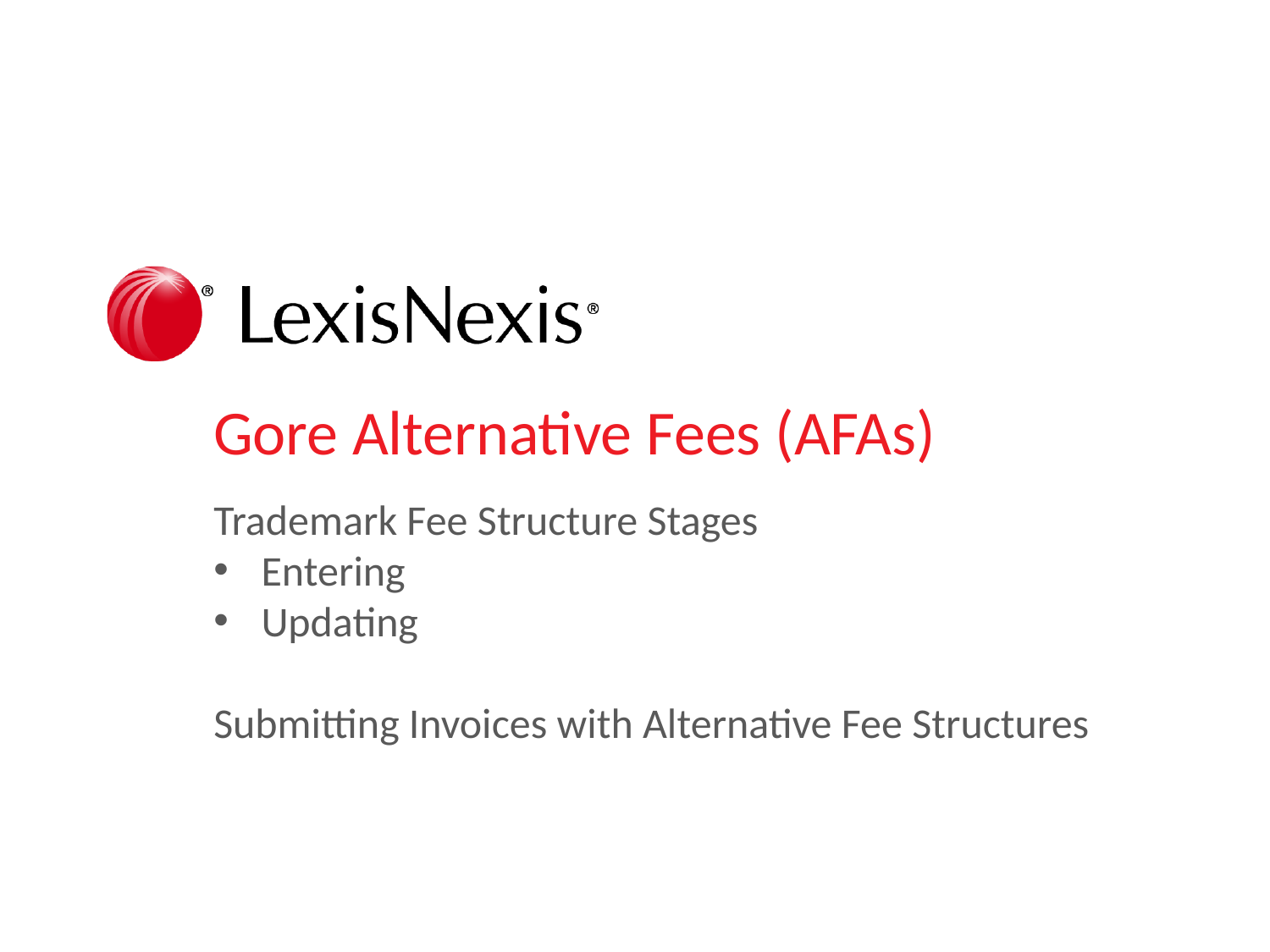

# Gore Alternative Fees (AFAs)
Trademark Fee Structure Stages
Entering
Updating

Submitting Invoices with Alternative Fee Structures